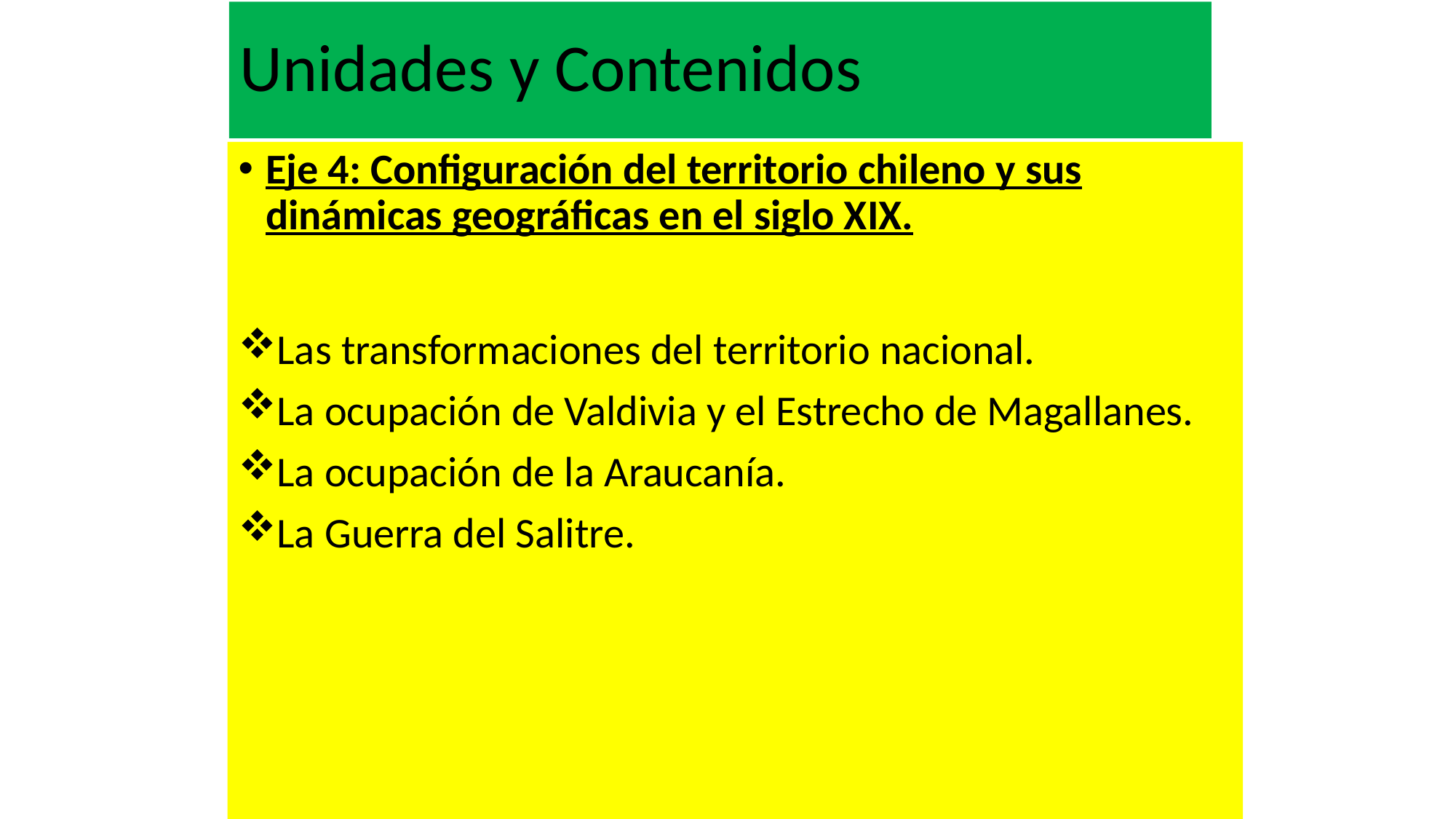

# Unidades y Contenidos
Eje 4: Configuración del territorio chileno y sus dinámicas geográficas en el siglo XIX.

Las transformaciones del territorio nacional.
La ocupación de Valdivia y el Estrecho de Magallanes.
La ocupación de la Araucanía.
La Guerra del Salitre.